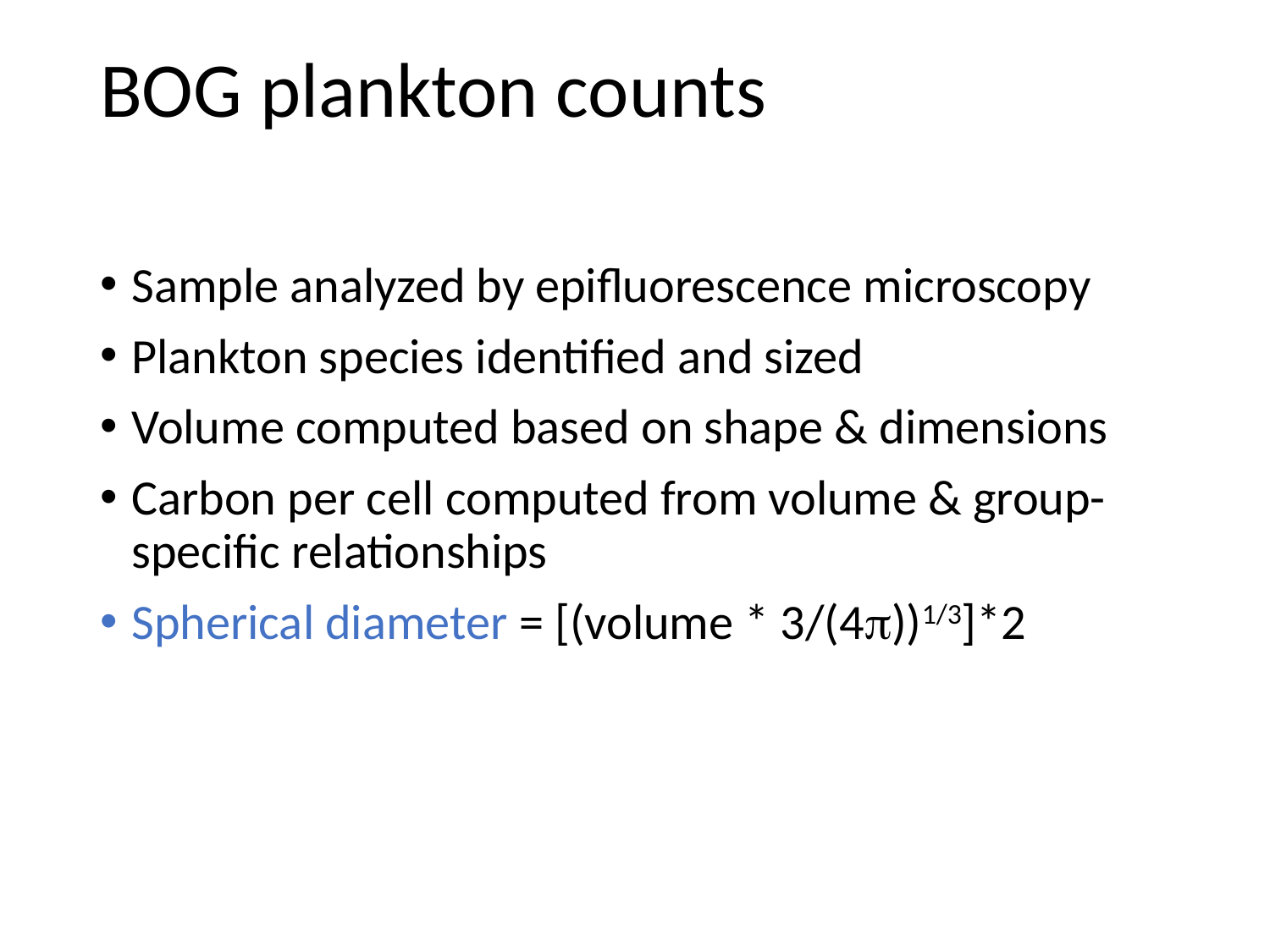

# BOG plankton counts
Sample analyzed by epifluorescence microscopy
Plankton species identified and sized
Volume computed based on shape & dimensions
Carbon per cell computed from volume & group-specific relationships
Spherical diameter = [(volume * 3/(4π))1/3]*2